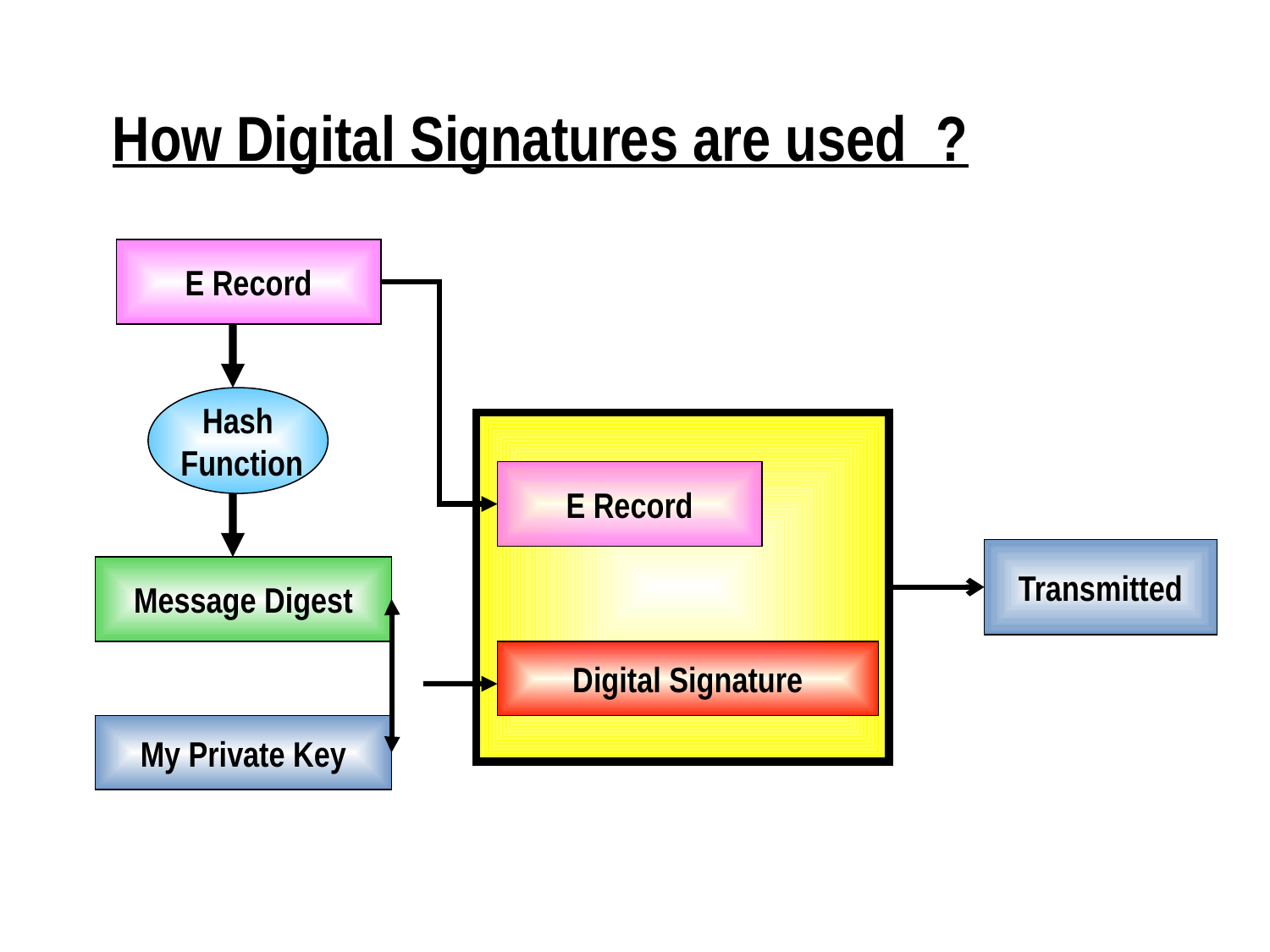

How Digital Signatures are used  ?
E Record

Hash
 Function

E Record

Transmitted
Message Digest
Digital Signature

My Private Key